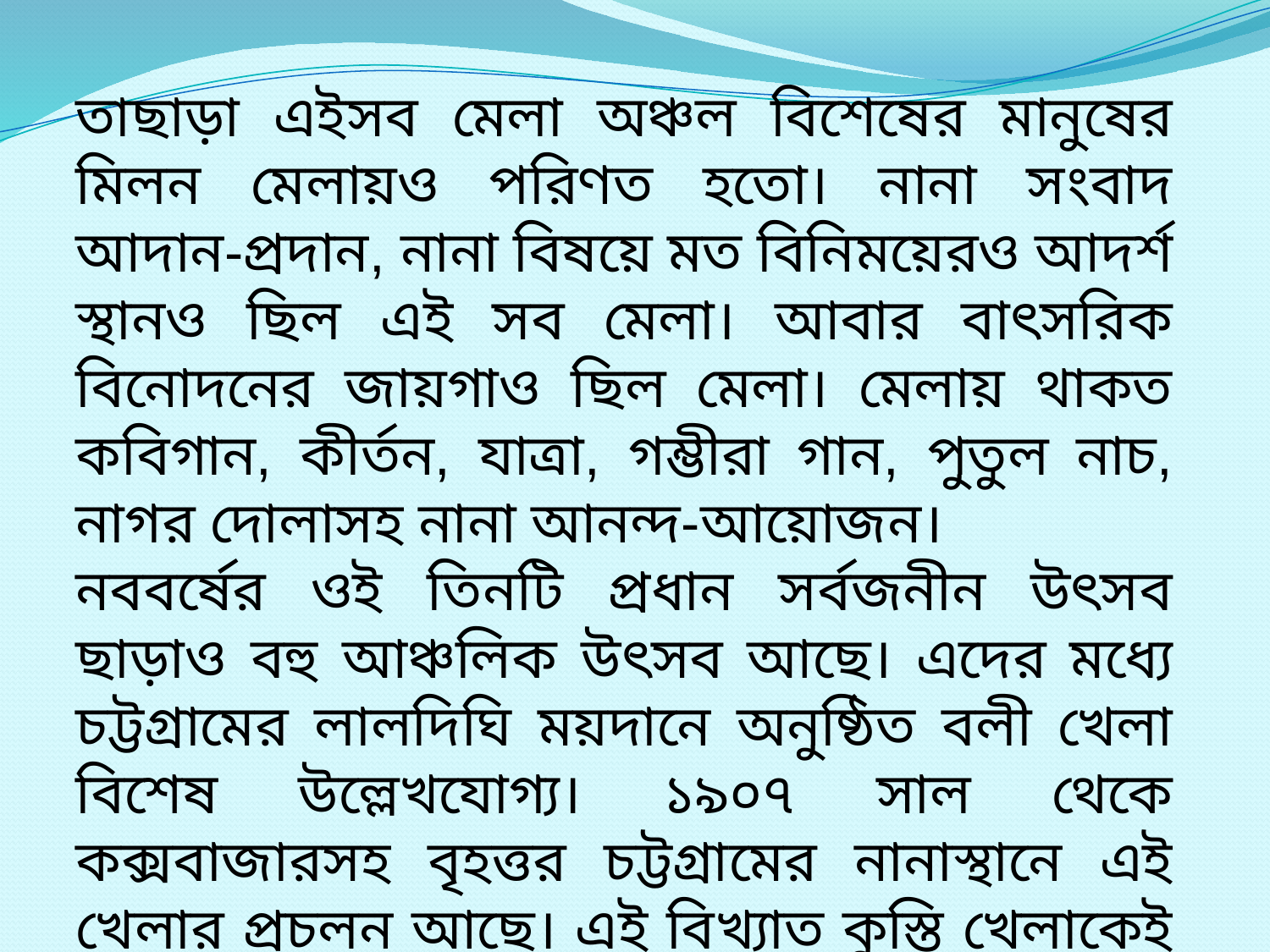

তাছাড়া এইসব মেলা অঞ্চল বিশেষের মানুষের মিলন মেলায়ও পরিণত হতো। নানা সংবাদ আদান-প্রদান, নানা বিষয়ে মত বিনিময়েরও আদর্শ স্থানও ছিল এই সব মেলা। আবার বাৎসরিক বিনোদনের জায়গাও ছিল মেলা। মেলায় থাকত কবিগান, কীর্তন, যাত্রা, গম্ভীরা গান, পুতুল নাচ, নাগর দোলাসহ নানা আনন্দ-আয়োজন।
নববর্ষের ওই তিনটি প্রধান সর্বজনীন উৎসব ছাড়াও বহু আঞ্চলিক উৎসব আছে। এদের মধ্যে চট্টগ্রামের লালদিঘি ময়দানে অনুষ্ঠিত বলী খেলা বিশেষ উল্লেখযোগ্য। ১৯০৭ সাল থেকে কক্সবাজারসহ বৃহত্তর চট্টগ্রামের নানাস্থানে এই খেলার প্রচলন আছে। এই বিখ্যাত কুস্তি খেলাকেই বলা হয় বলী খেলা। আবদুল জববার নামে এক ব্যক্তি এ খেলার প্রবর্তন করেন বলে একে ‘জব্বারের বলী খেলা’ বলা হয়।